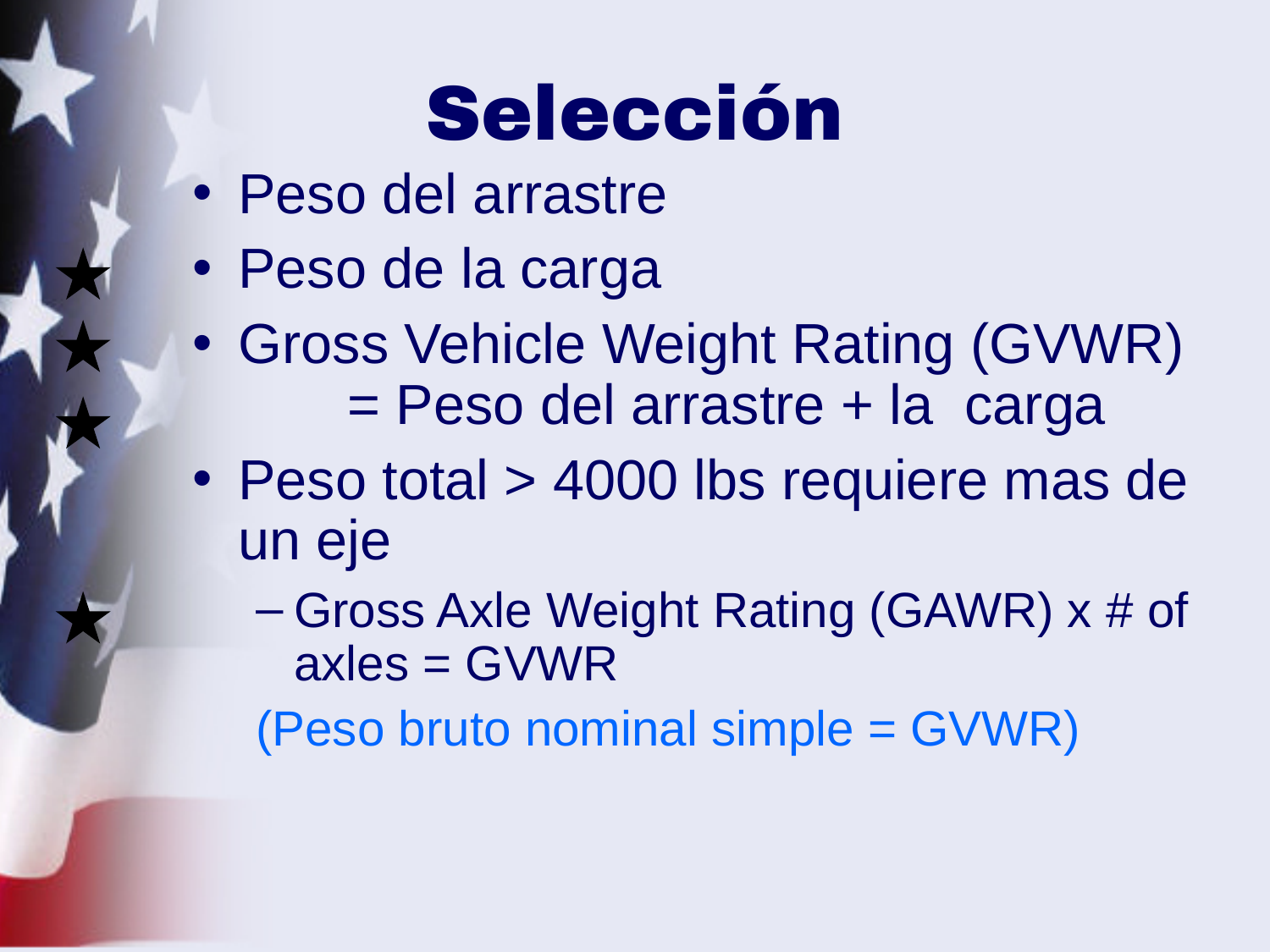

Selección
Peso del arrastre
Peso de la carga
Gross Vehicle Weight Rating (GVWR)        	= Peso del arrastre + la  carga
Peso total > 4000 lbs requiere mas de un eje
Gross Axle Weight Rating (GAWR) x # of axles = GVWR
(Peso bruto nominal simple = GVWR)